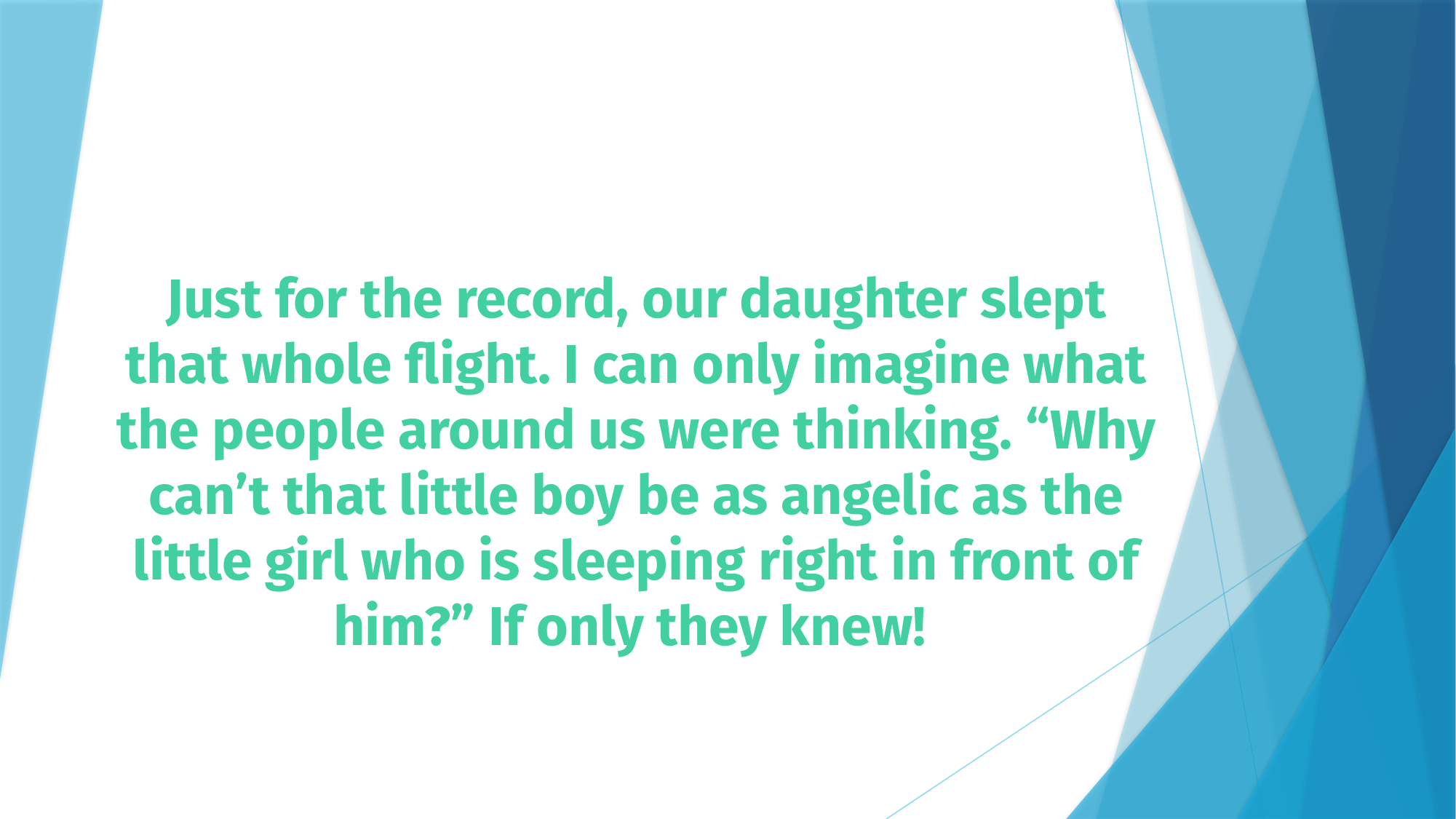

# Just for the record, our daughter slept that whole flight. I can only imagine what the people around us were thinking. “Why can’t that little boy be as angelic as the little girl who is sleeping right in front of him?” If only they knew!